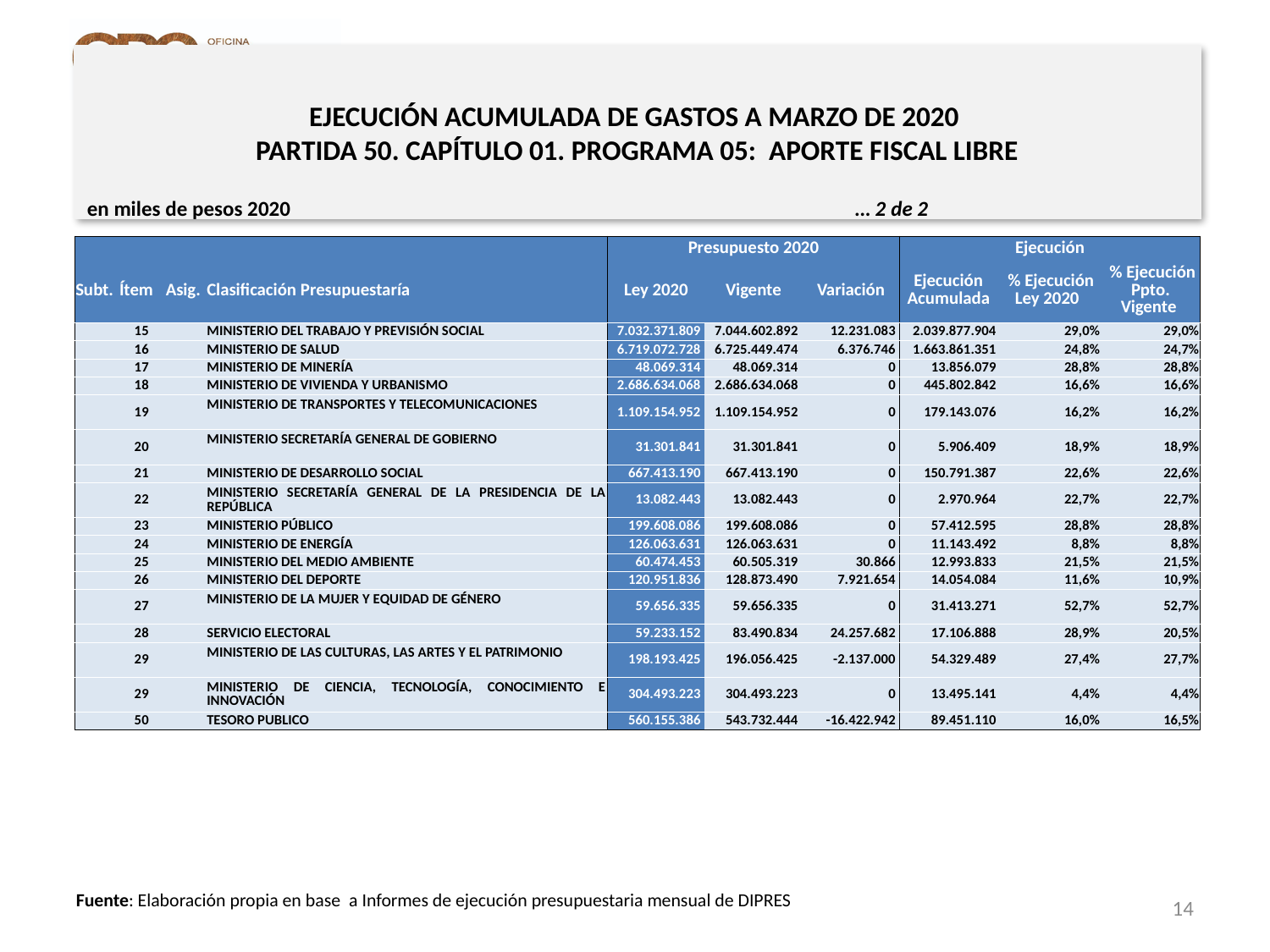

# EJECUCIÓN ACUMULADA DE GASTOS A MARZO DE 2020 PARTIDA 50. CAPÍTULO 01. PROGRAMA 05:  APORTE FISCAL LIBRE
en miles de pesos 2020					 … 2 de 2
|  |  |  |  | Presupuesto 2020 |  |  | Ejecución |  |  |
| --- | --- | --- | --- | --- | --- | --- | --- | --- | --- |
| Subt. | Ítem | Asig. | Clasificación Presupuestaría | Ley 2020 | Vigente | Variación | Ejecución Acumulada | % Ejecución Ley 2020 | % Ejecución Ppto. Vigente |
|  | 15 |  | MINISTERIO DEL TRABAJO Y PREVISIÓN SOCIAL | 7.032.371.809 | 7.044.602.892 | 12.231.083 | 2.039.877.904 | 29,0% | 29,0% |
|  | 16 |  | MINISTERIO DE SALUD | 6.719.072.728 | 6.725.449.474 | 6.376.746 | 1.663.861.351 | 24,8% | 24,7% |
|  | 17 |  | MINISTERIO DE MINERÍA | 48.069.314 | 48.069.314 | 0 | 13.856.079 | 28,8% | 28,8% |
|  | 18 |  | MINISTERIO DE VIVIENDA Y URBANISMO | 2.686.634.068 | 2.686.634.068 | 0 | 445.802.842 | 16,6% | 16,6% |
|  | 19 |  | MINISTERIO DE TRANSPORTES Y TELECOMUNICACIONES | 1.109.154.952 | 1.109.154.952 | 0 | 179.143.076 | 16,2% | 16,2% |
|  | 20 |  | MINISTERIO SECRETARÍA GENERAL DE GOBIERNO | 31.301.841 | 31.301.841 | 0 | 5.906.409 | 18,9% | 18,9% |
|  | 21 |  | MINISTERIO DE DESARROLLO SOCIAL | 667.413.190 | 667.413.190 | 0 | 150.791.387 | 22,6% | 22,6% |
|  | 22 |  | MINISTERIO SECRETARÍA GENERAL DE LA PRESIDENCIA DE LA REPÚBLICA | 13.082.443 | 13.082.443 | 0 | 2.970.964 | 22,7% | 22,7% |
|  | 23 |  | MINISTERIO PÚBLICO | 199.608.086 | 199.608.086 | 0 | 57.412.595 | 28,8% | 28,8% |
|  | 24 |  | MINISTERIO DE ENERGÍA | 126.063.631 | 126.063.631 | 0 | 11.143.492 | 8,8% | 8,8% |
|  | 25 |  | MINISTERIO DEL MEDIO AMBIENTE | 60.474.453 | 60.505.319 | 30.866 | 12.993.833 | 21,5% | 21,5% |
|  | 26 |  | MINISTERIO DEL DEPORTE | 120.951.836 | 128.873.490 | 7.921.654 | 14.054.084 | 11,6% | 10,9% |
|  | 27 |  | MINISTERIO DE LA MUJER Y EQUIDAD DE GÉNERO | 59.656.335 | 59.656.335 | 0 | 31.413.271 | 52,7% | 52,7% |
|  | 28 |  | SERVICIO ELECTORAL | 59.233.152 | 83.490.834 | 24.257.682 | 17.106.888 | 28,9% | 20,5% |
|  | 29 |  | MINISTERIO DE LAS CULTURAS, LAS ARTES Y EL PATRIMONIO | 198.193.425 | 196.056.425 | -2.137.000 | 54.329.489 | 27,4% | 27,7% |
|  | 29 |  | MINISTERIO DE CIENCIA, TECNOLOGÍA, CONOCIMIENTO E INNOVACIÓN | 304.493.223 | 304.493.223 | 0 | 13.495.141 | 4,4% | 4,4% |
|  | 50 |  | TESORO PUBLICO | 560.155.386 | 543.732.444 | -16.422.942 | 89.451.110 | 16,0% | 16,5% |
14